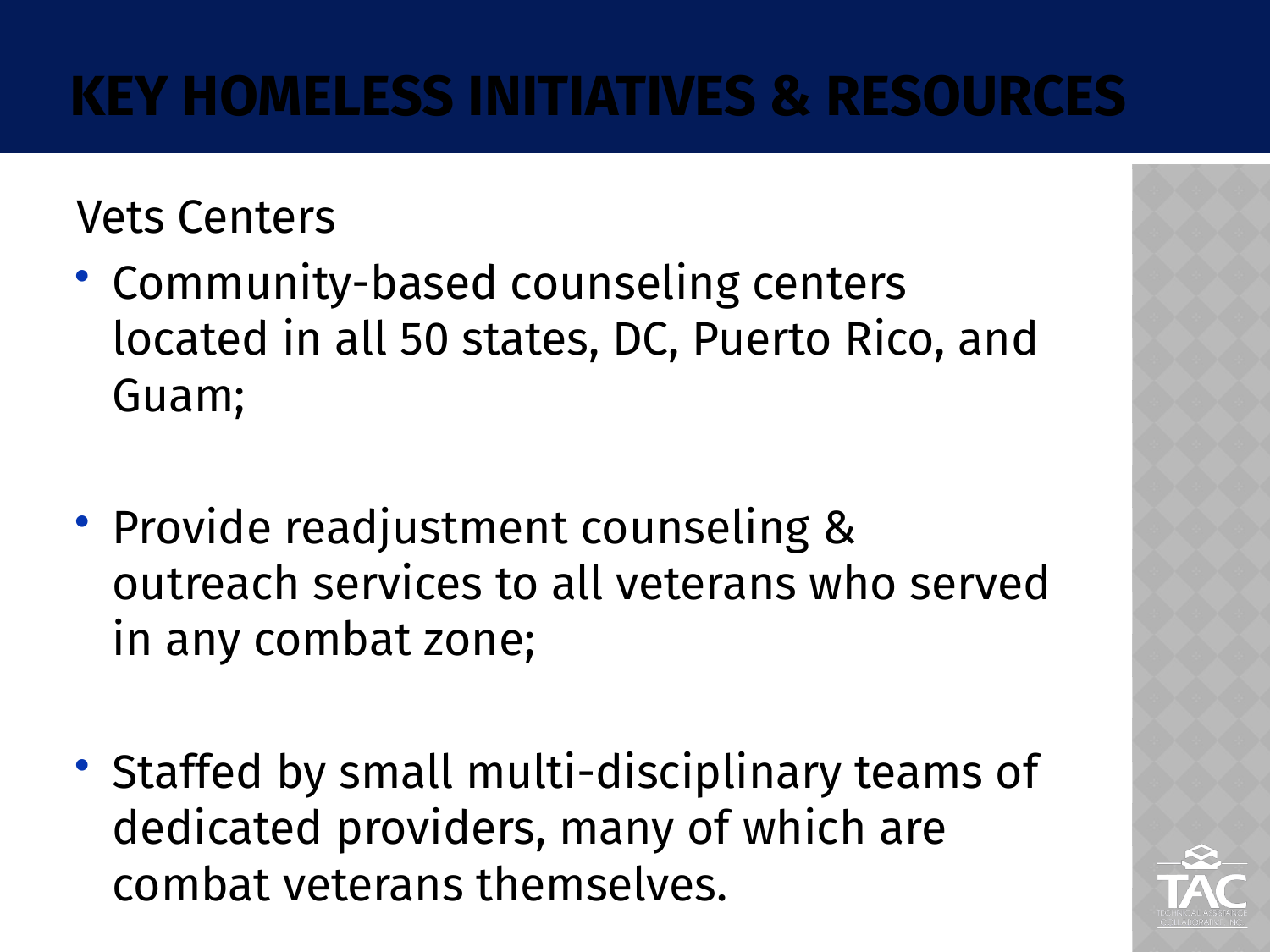

# Key Homeless Initiatives & Resources
Vets Centers
Community-based counseling centers located in all 50 states, DC, Puerto Rico, and Guam;

Provide readjustment counseling & outreach services to all veterans who served in any combat zone;

Staffed by small multi-disciplinary teams of dedicated providers, many of which are combat veterans themselves.